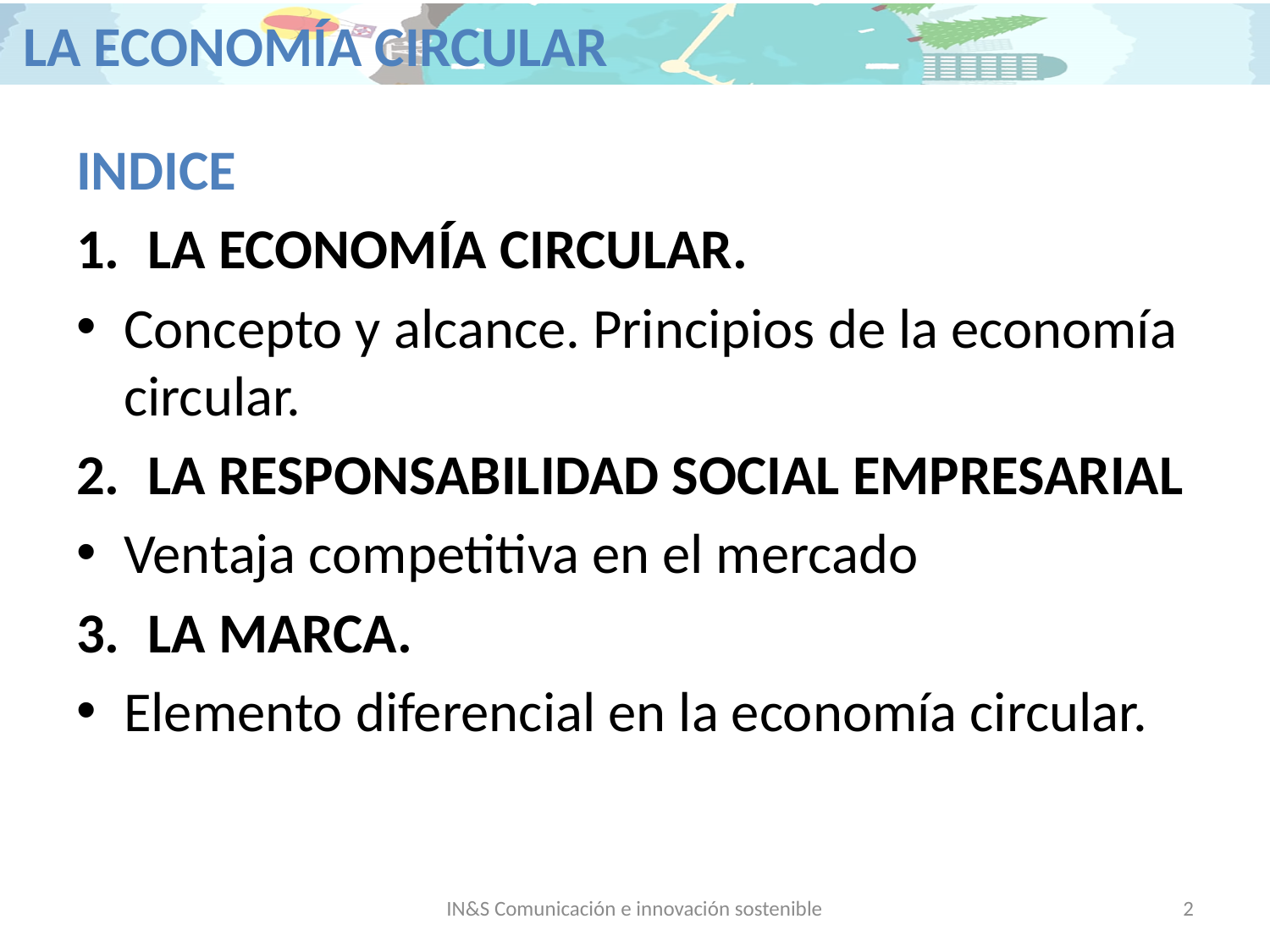

INDICE
LA ECONOMÍA CIRCULAR.
Concepto y alcance. Principios de la economía circular.
LA RESPONSABILIDAD SOCIAL EMPRESARIAL
Ventaja competitiva en el mercado
LA MARCA.
Elemento diferencial en la economía circular.
IN&S Comunicación e innovación sostenible
2